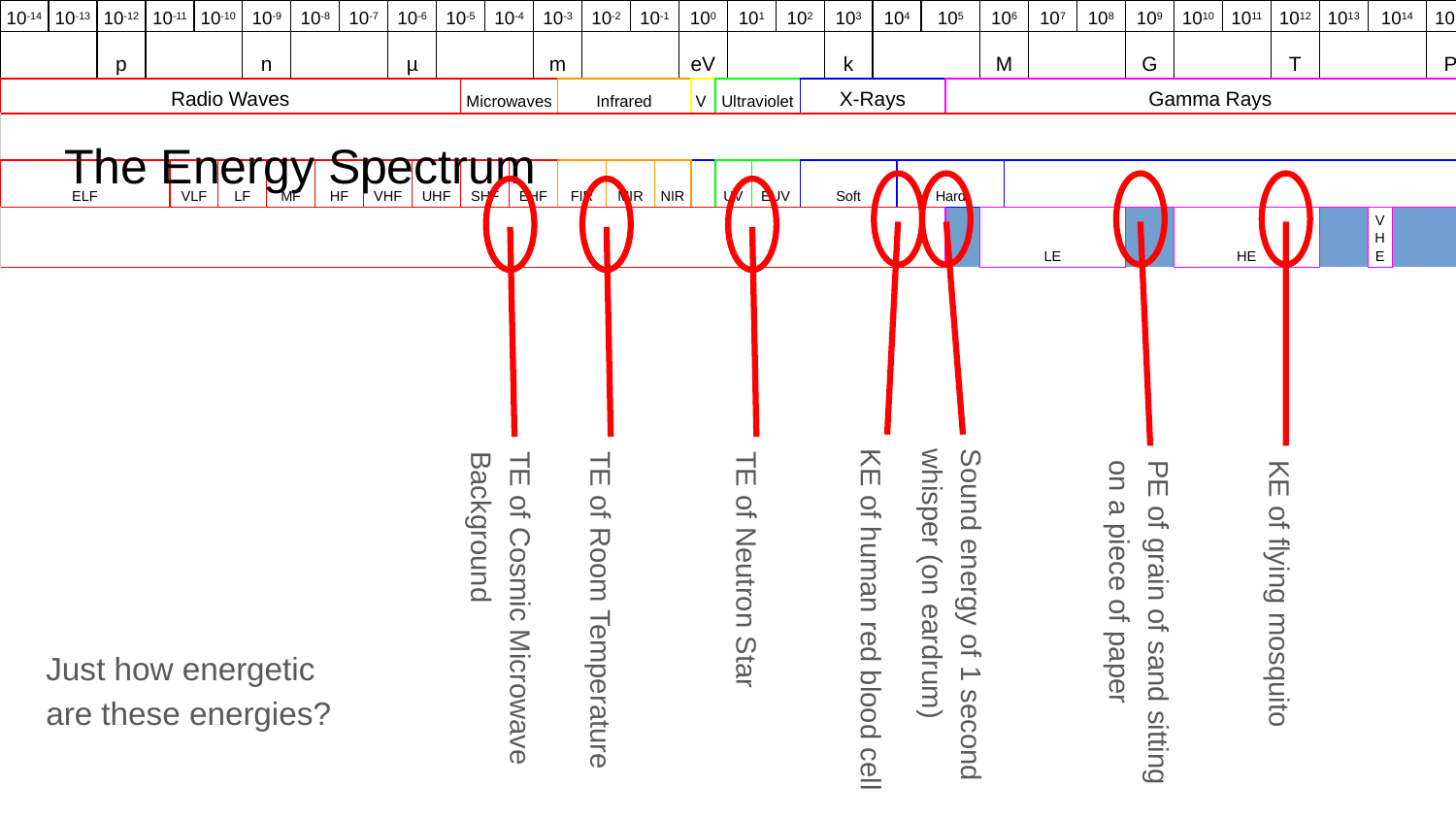

# The Energy Spectrum

| 10-14 | 10-13 | 10-12 | 10-11 |  | 10-10 |  | 10-9 |  | 10-8 |  | 10-7 |  | 10-6 |  | 10-5 |  | 10-4 |  | 10-3 |  | 10-2 |  | 10-1 |  | 100 |  |  |  | 101 |  | 102 |  | 103 | 104 |  | 105 |  | 106 |  | 107 | 108 |  | 109 | 1010 | 1011 |  | 1012 | 1013 | 1014 |  | 1015 |
| --- | --- | --- | --- | --- | --- | --- | --- | --- | --- | --- | --- | --- | --- | --- | --- | --- | --- | --- | --- | --- | --- | --- | --- | --- | --- | --- | --- | --- | --- | --- | --- | --- | --- | --- | --- | --- | --- | --- | --- | --- | --- | --- | --- | --- | --- | --- | --- | --- | --- | --- | --- |
|  |  | p |  |  |  |  | n |  |  |  |  |  | µ |  |  |  |  |  | m |  |  |  |  |  | eV |  |  |  |  |  |  |  | k |  |  |  |  | M |  |  |  |  | G |  |  |  | T |  |  |  | P |
| Radio Waves |  |  |  |  |  |  |  |  |  |  |  |  |  |  |  | Microwaves |  |  |  | Infrared |  |  |  |  |  | V |  | Ultraviolet |  |  |  | X-Rays |  |  |  |  | Gamma Rays |  |  |  |  |  |  |  |  |  |  |  |  |  |  |
|  |  |  |  |  |  |  |  |  |  |  |  |  |  |  |  |  |  |  |  |  |  |  |  |  |  |  |  |  |  |  |  |  |  |  |  |  |  |  |  |  |  |  |  |  |  |  |  |  |  |  |  |
| ELF |  |  |  | VLF |  | LF |  | MF |  | HF |  | VHF |  | UHF |  | SHF |  | EHF |  | FIR |  | MIR |  | NIR |  |  |  | UV |  | EUV |  | Soft |  |  | Hard |  |  |  |  |  |  |  |  |  |  |  |  |  |  |  |  |
|  |  |  |  |  |  |  |  |  |  |  |  |  |  |  |  |  |  |  |  |  |  |  |  |  |  |  |  |  |  |  |  |  |  |  |  |  | LE |  |  |  |  | HE |  |  |  | VHE |  |  |  | UHE |  |
Sound energy of 1 second whisper (on eardrum)
PE of grain of sand sitting on a piece of paper
TE of Cosmic Microwave Background
KE of flying mosquito
TE of Room Temperature
TE of Neutron Star
KE of human red blood cell
Just how energetic are these energies?